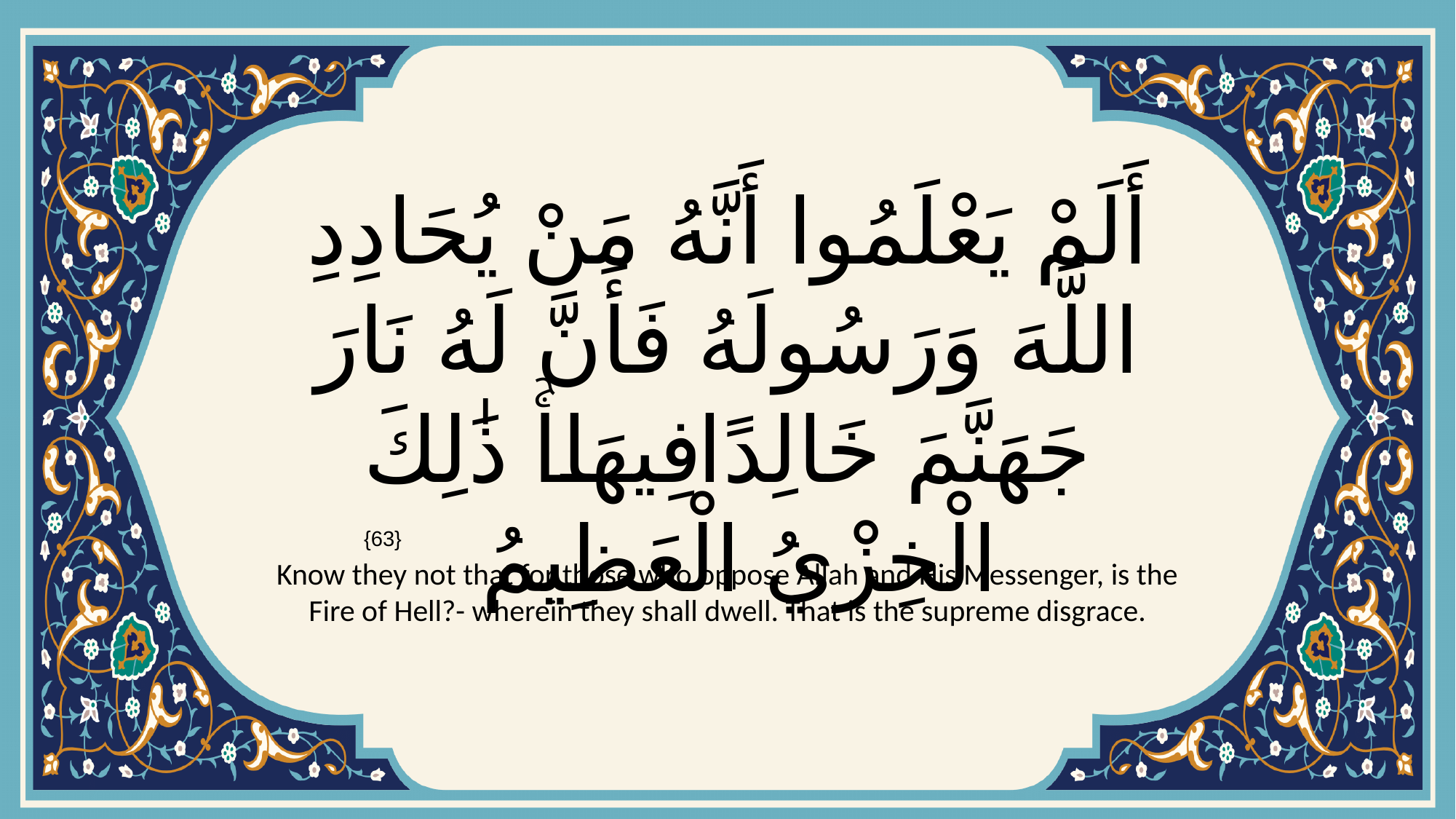

# أَلَمْ يَعْلَمُوا أَنَّهُ مَنْ يُحَادِدِ اللَّهَ وَرَسُولَهُ فَأَنَّ لَهُ نَارَ جَهَنَّمَ خَالِدًا فِيهَاۚ ذَٰلِكَ الْخِزْيُ الْعَظِيمُ
{63}
Know they not that for those who oppose Allah and His Messenger, is the Fire of Hell?- wherein they shall dwell. That is the supreme disgrace.